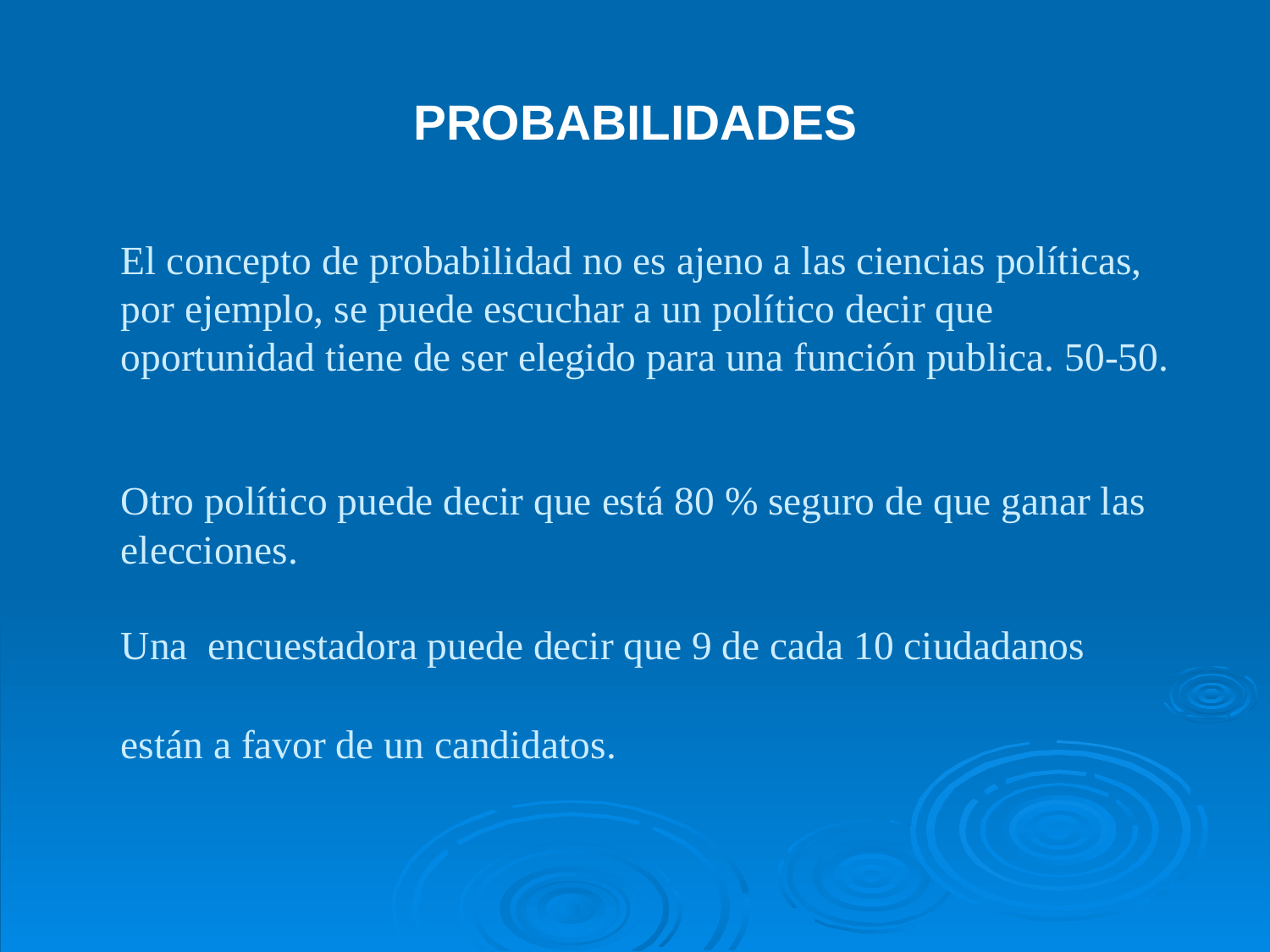

PROBABILIDADES
# El concepto de probabilidad no es ajeno a las ciencias políticas, por ejemplo, se puede escuchar a un político decir que oportunidad tiene de ser elegido para una función publica. 50-50. Otro político puede decir que está 80 % seguro de que ganar las elecciones. Una  encuestadora puede decir que 9 de cada 10 ciudadanos están a favor de un candidatos.